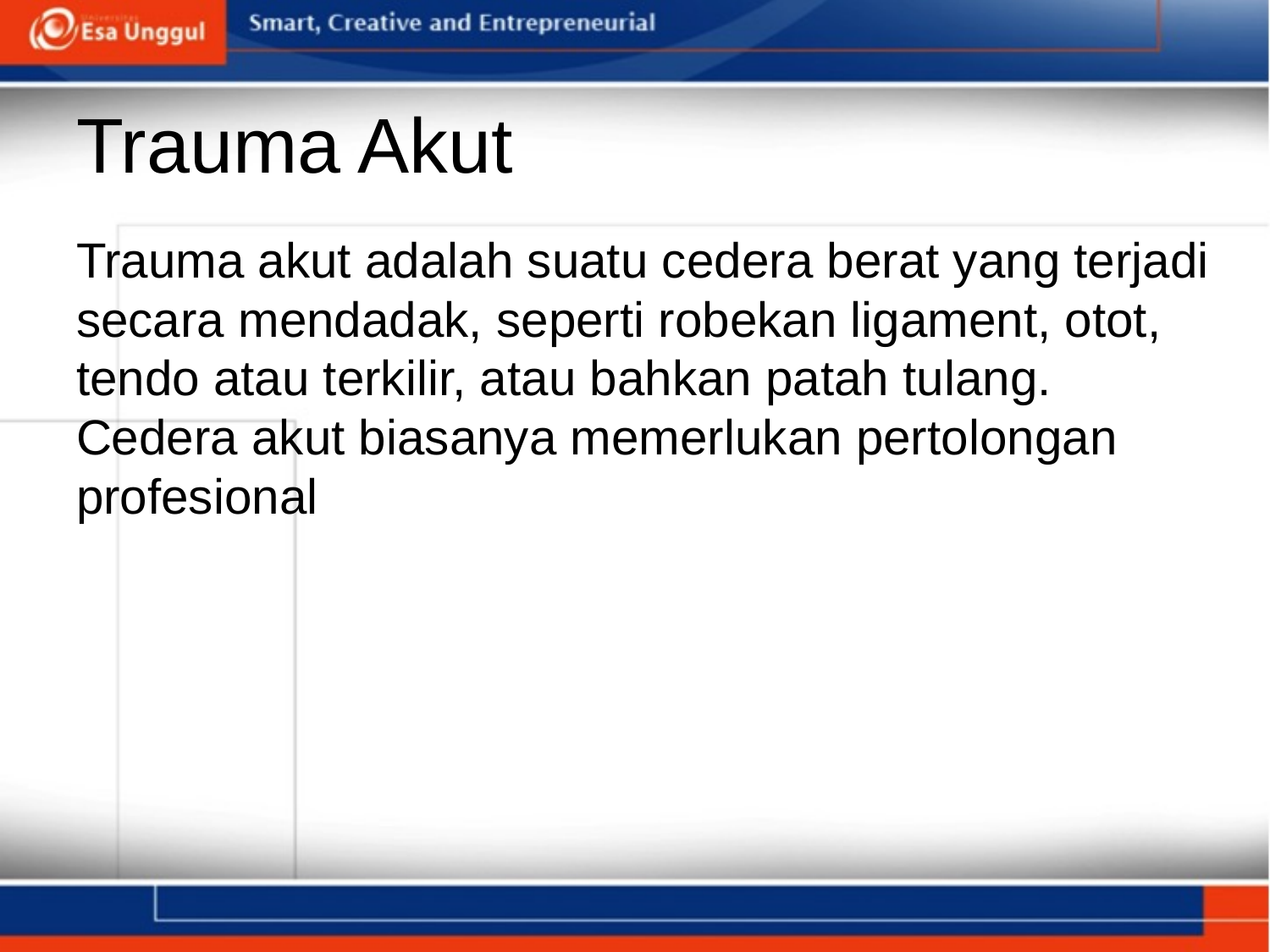

# Trauma Akut
Trauma akut adalah suatu cedera berat yang terjadi secara mendadak, seperti robekan ligament, otot, tendo atau terkilir, atau bahkan patah tulang. Cedera akut biasanya memerlukan pertolongan profesional